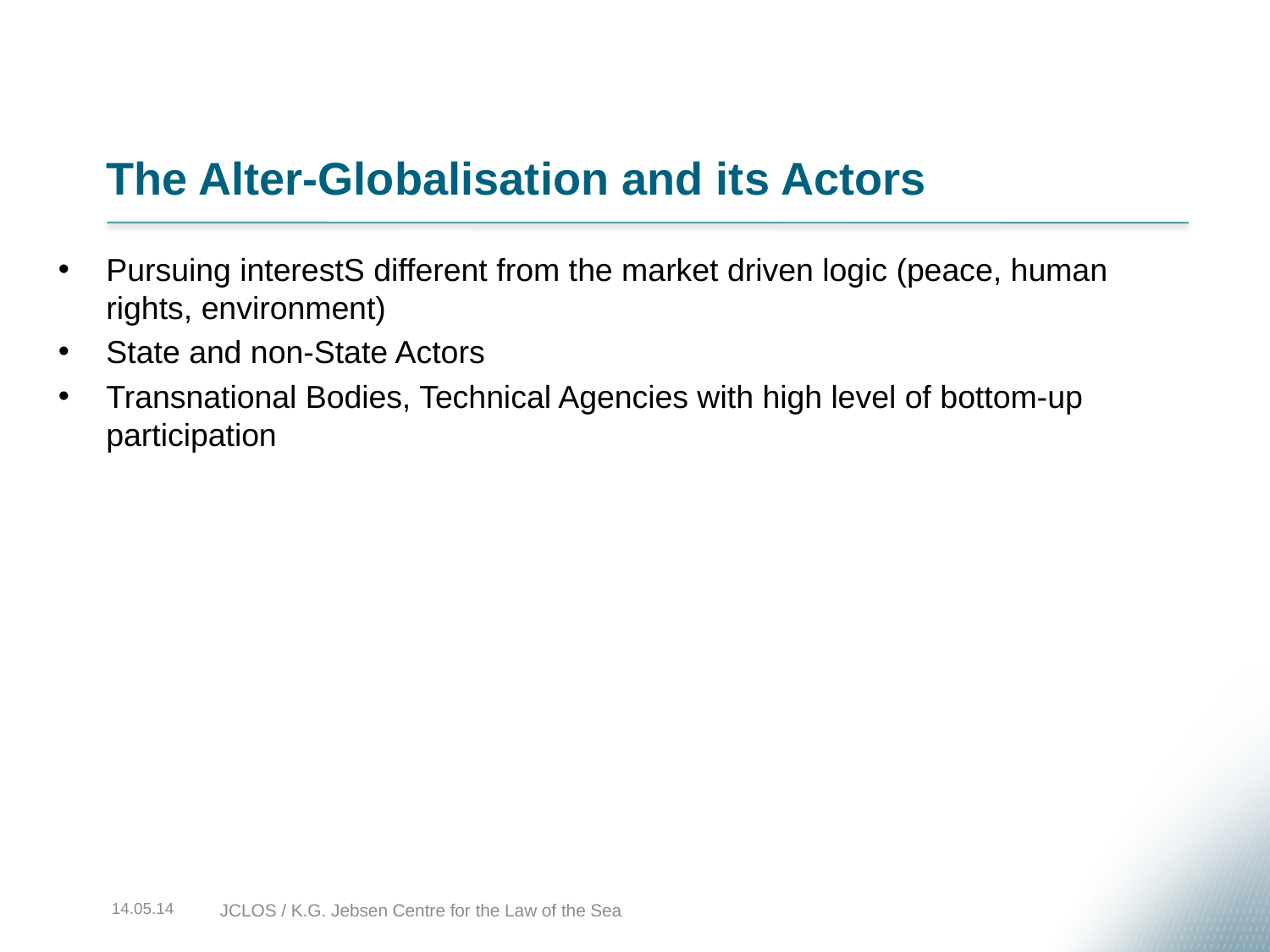

# The Alter-Globalisation and its Actors
Pursuing interestS different from the market driven logic (peace, human rights, environment)
State and non-State Actors
Transnational Bodies, Technical Agencies with high level of bottom-up participation
JCLOS / K.G. Jebsen Centre for the Law of the Sea
14.05.14